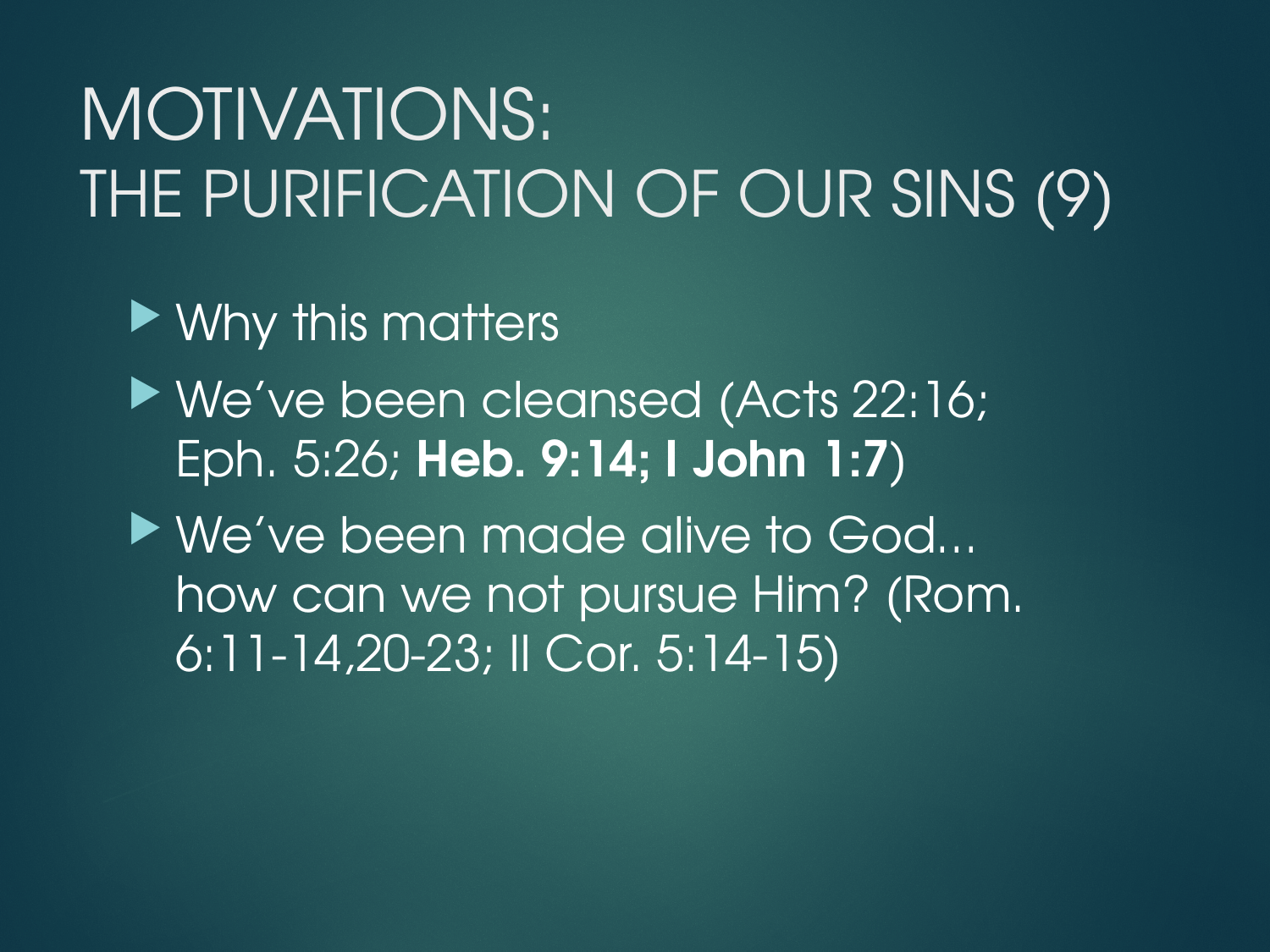

# MOTIVATIONS: THE PURIFICATION OF OUR SINS (9)
Why this matters
We’ve been cleansed (Acts 22:16; Eph. 5:26; Heb. 9:14; I John 1:7)
We’ve been made alive to God… how can we not pursue Him? (Rom. 6:11-14,20-23; II Cor. 5:14-15)